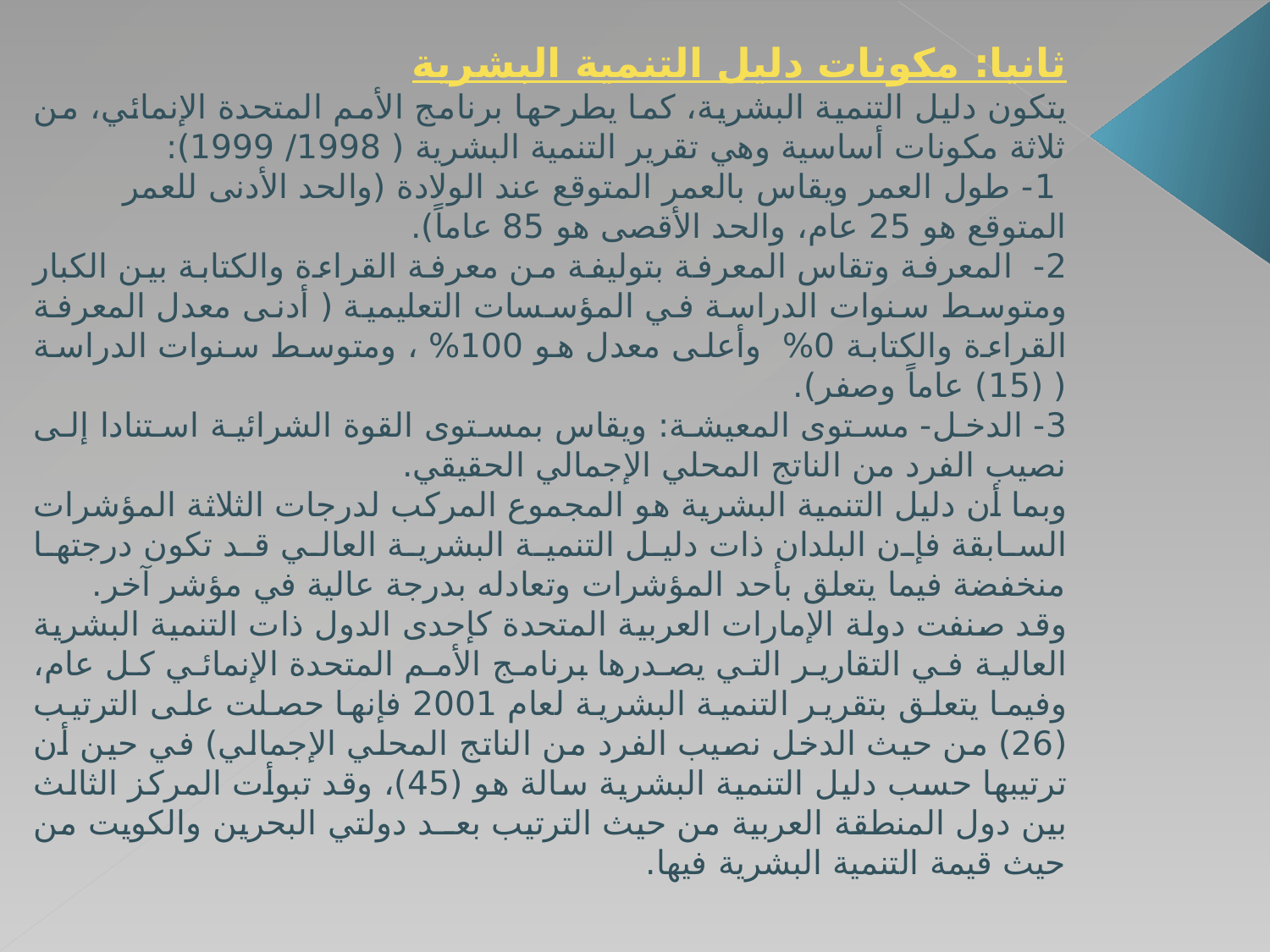

ثانيا: مكونات دليل التنمية البشرية
يتكون دليل التنمية البشرية، كما يطرحها برنامج الأمم المتحدة الإنمائي، من ثلاثة مكونات أساسية وهي تقرير التنمية البشرية ( 1998/ 1999):
 1- طول العمر ويقاس بالعمر المتوقع عند الولادة (والحد الأدنى للعمر المتوقع هو 25 عام، والحد الأقصى هو 85 عاماً).
2-  المعرفة وتقاس المعرفة بتوليفة من معرفة القراءة والكتابة بين الكبار ومتوسط سنوات الدراسة في المؤسسات التعليمية ( أدنى معدل المعرفة القراءة والكتابة 0%  وأعلى معدل هو 100% ، ومتوسط سنوات الدراسة ( (15) عاماً وصفر).
3- الدخل- مستوى المعيشة: ويقاس بمستوى القوة الشرائية استنادا إلى نصيب الفرد من الناتج المحلي الإجمالي الحقيقي.
وبما أن دليل التنمية البشرية هو المجموع المركب لدرجات الثلاثة المؤشرات السابقة فإن البلدان ذات دليل التنمية البشرية العالي قد تكون درجتها منخفضة فيما يتعلق بأحد المؤشرات وتعادله بدرجة عالية في مؤشر آخر.
وقد صنفت دولة الإمارات العربية المتحدة كإحدى الدول ذات التنمية البشرية العالية في التقارير التي يصدرها برنامج الأمم المتحدة الإنمائي كل عام، وفيما يتعلق بتقرير التنمية البشرية لعام 2001 فإنها حصلت على الترتيب (26) من حيث الدخل نصيب الفرد من الناتج المحلي الإجمالي) في حين أن ترتيبها حسب دليل التنمية البشرية سالة هو (45)، وقد تبوأت المركز الثالث بين دول المنطقة العربية من حيث الترتيب بعــد دولتي البحرين والكويت من حيث قيمة التنمية البشرية فيها.